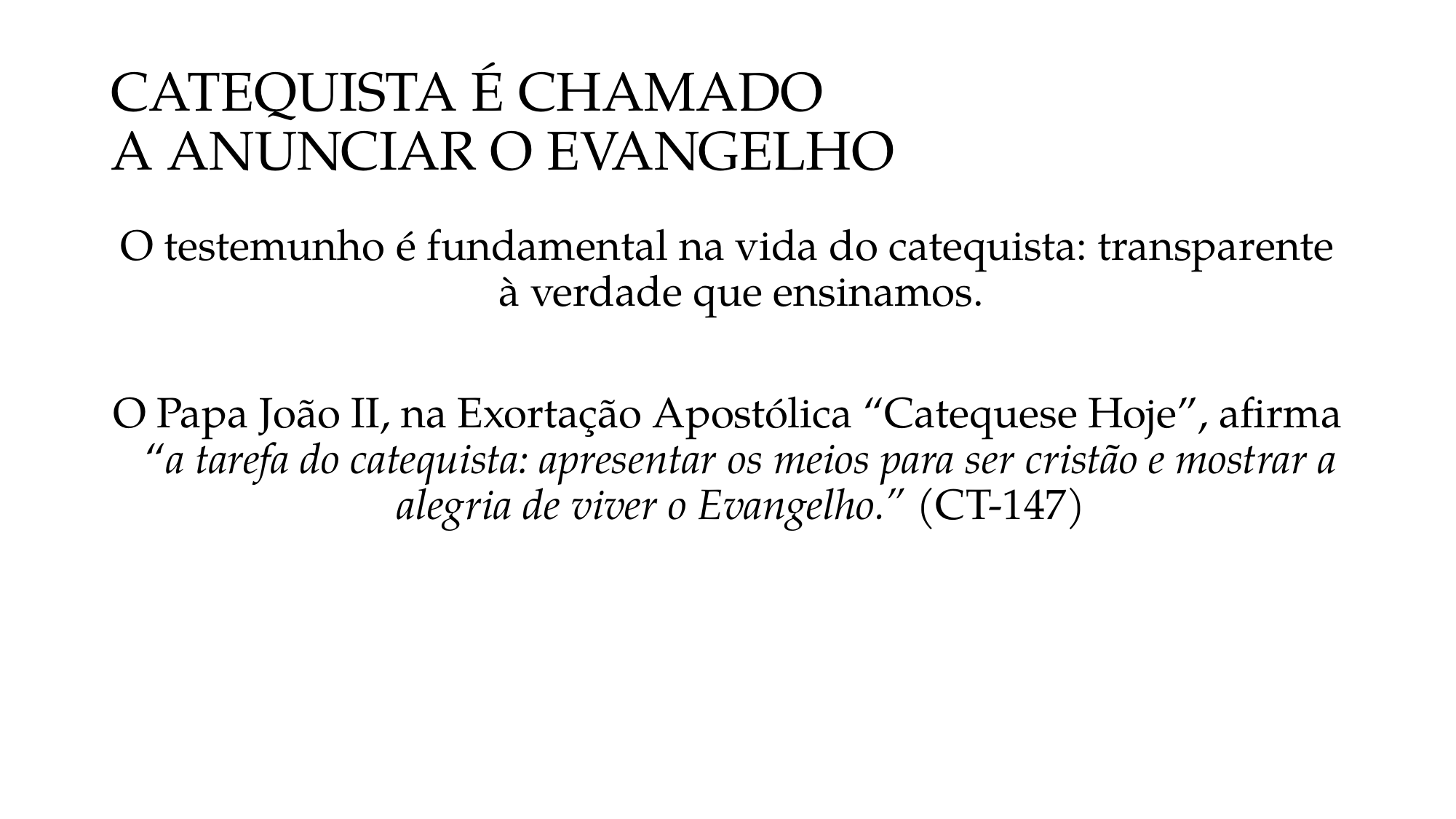

# CATEQUISTA É CHAMADO A ANUNCIAR O EVANGELHO
O testemunho é fundamental na vida do catequista: transparente à verdade que ensinamos.

O Papa João II, na Exortação Apostólica “Catequese Hoje”, afirma “a tarefa do catequista: apresentar os meios para ser cristão e mostrar a alegria de viver o Evangelho.” (CT-147)